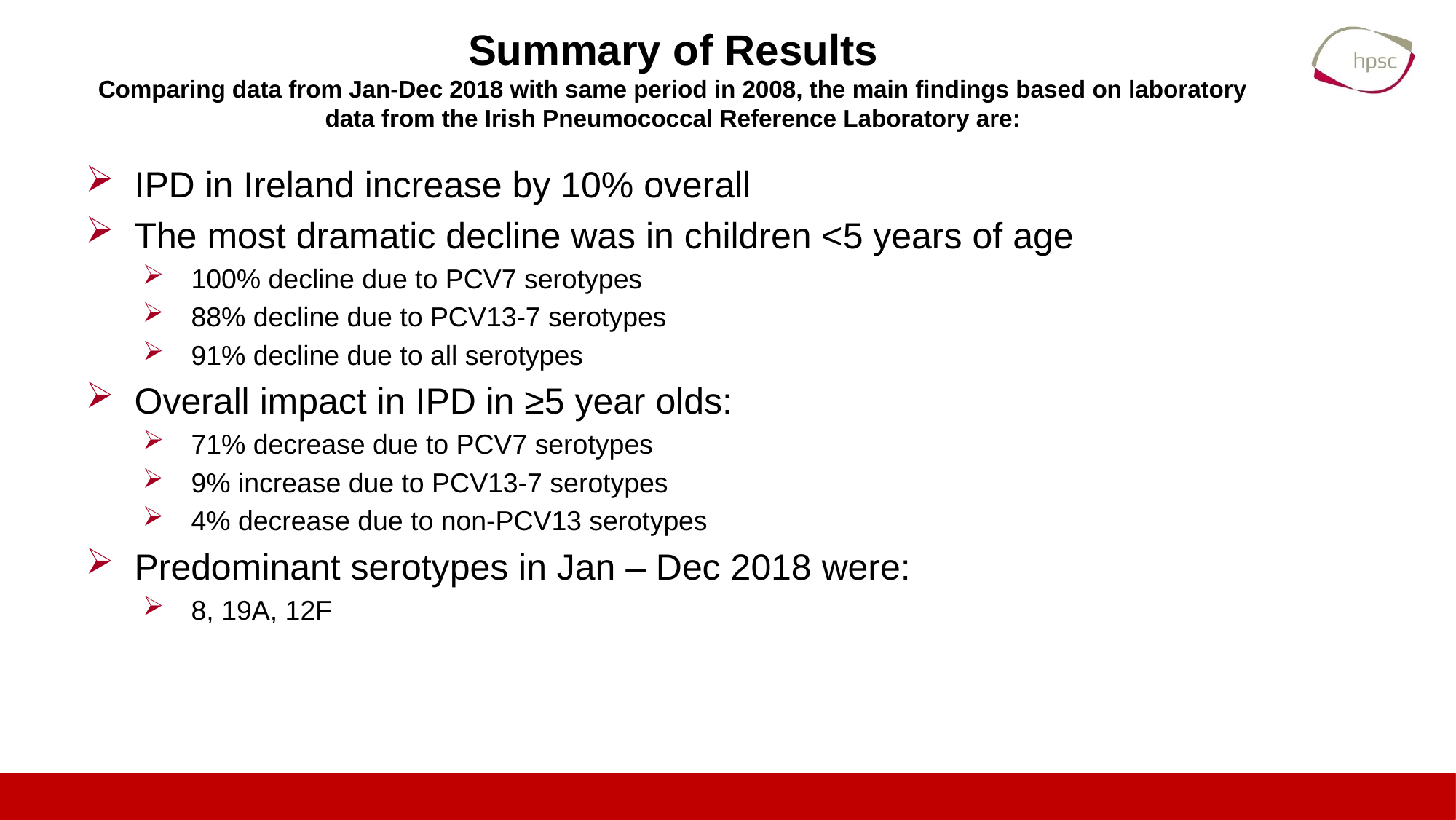

# Summary of Results Comparing data from Jan-Dec 2018 with same period in 2008, the main findings based on laboratory data from the Irish Pneumococcal Reference Laboratory are:
IPD in Ireland increase by 10% overall
The most dramatic decline was in children <5 years of age
100% decline due to PCV7 serotypes
88% decline due to PCV13-7 serotypes
91% decline due to all serotypes
Overall impact in IPD in ≥5 year olds:
71% decrease due to PCV7 serotypes
9% increase due to PCV13-7 serotypes
4% decrease due to non-PCV13 serotypes
Predominant serotypes in Jan – Dec 2018 were:
8, 19A, 12F

4